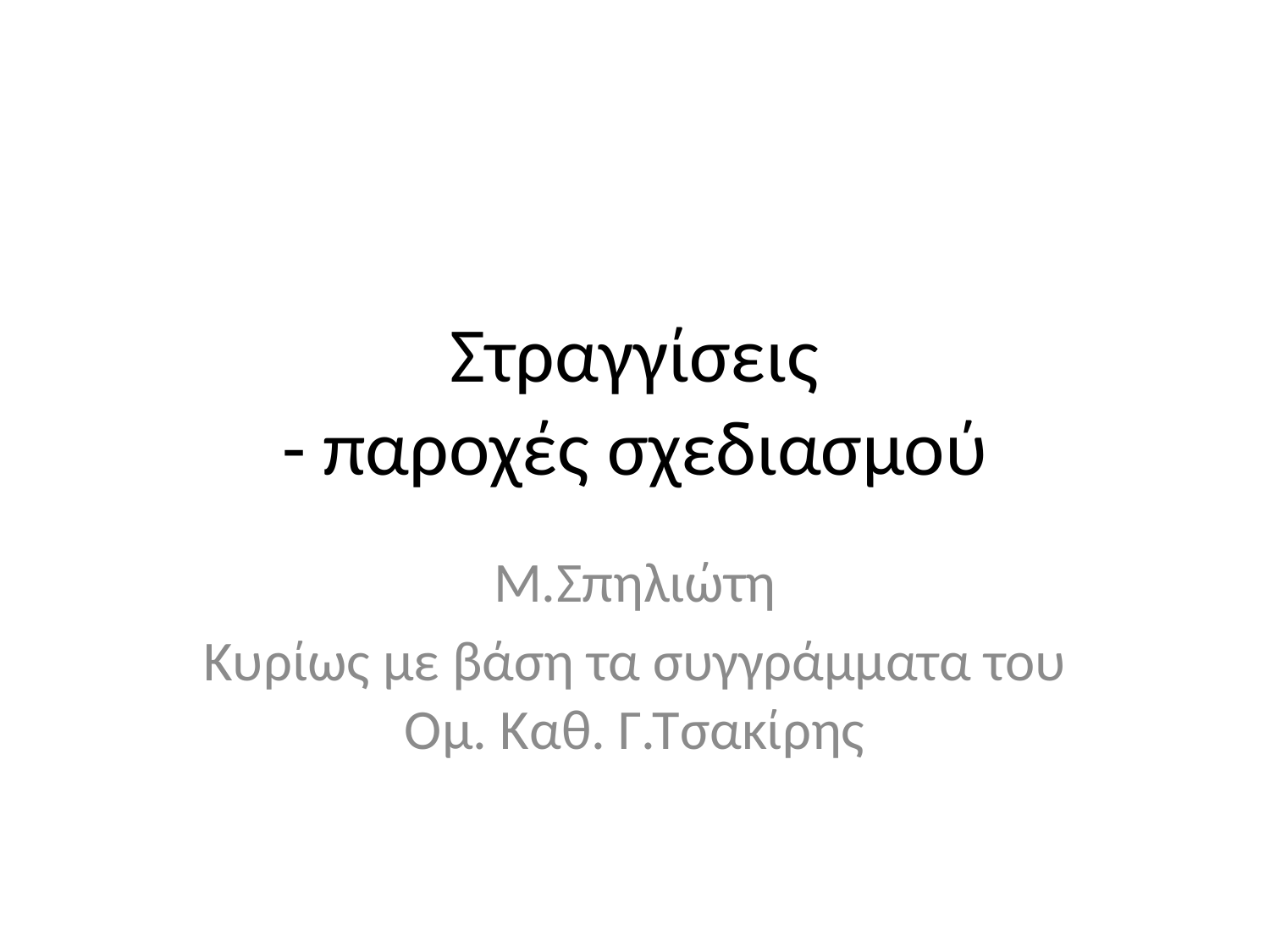

# Στραγγίσεις - παροχές σχεδιασμού
M.Σπηλιώτη
Κυρίως με βάση τα συγγράμματα του Ομ. Καθ. Γ.Τσακίρης